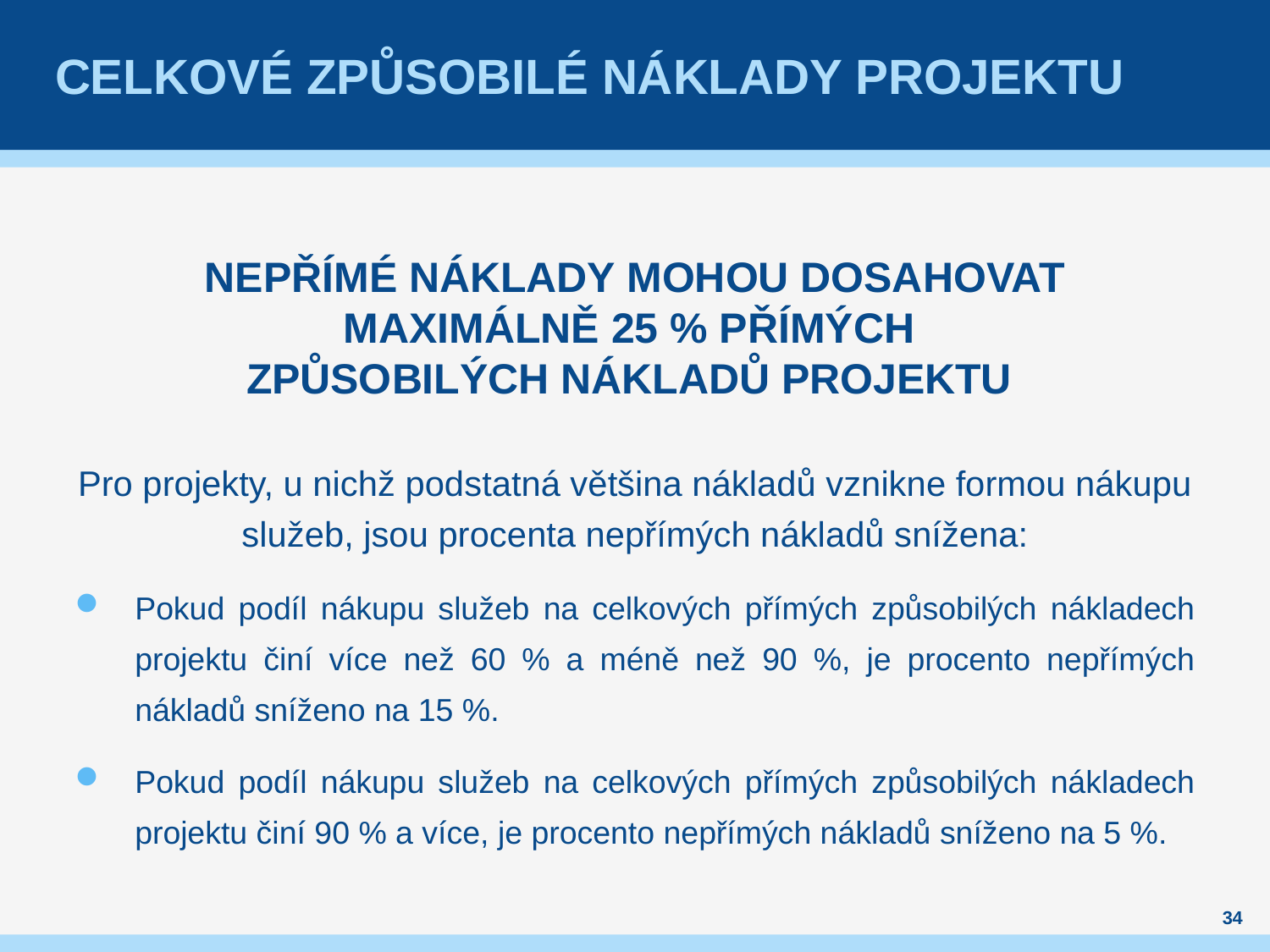

# Celkové způsobilé náklady projektu
NEPŘÍMÉ NÁKLADY MOHOU DOSAHOVAT MAXIMÁLNĚ 25 % PŘÍMÝCH
ZPŮSOBILÝCH NÁKLADŮ PROJEKTU
Pro projekty, u nichž podstatná většina nákladů vznikne formou nákupu služeb, jsou procenta nepřímých nákladů snížena:
Pokud podíl nákupu služeb na celkových přímých způsobilých nákladech projektu činí více než 60 % a méně než 90 %, je procento nepřímých nákladů sníženo na 15 %.
Pokud podíl nákupu služeb na celkových přímých způsobilých nákladech projektu činí 90 % a více, je procento nepřímých nákladů sníženo na 5 %.

34